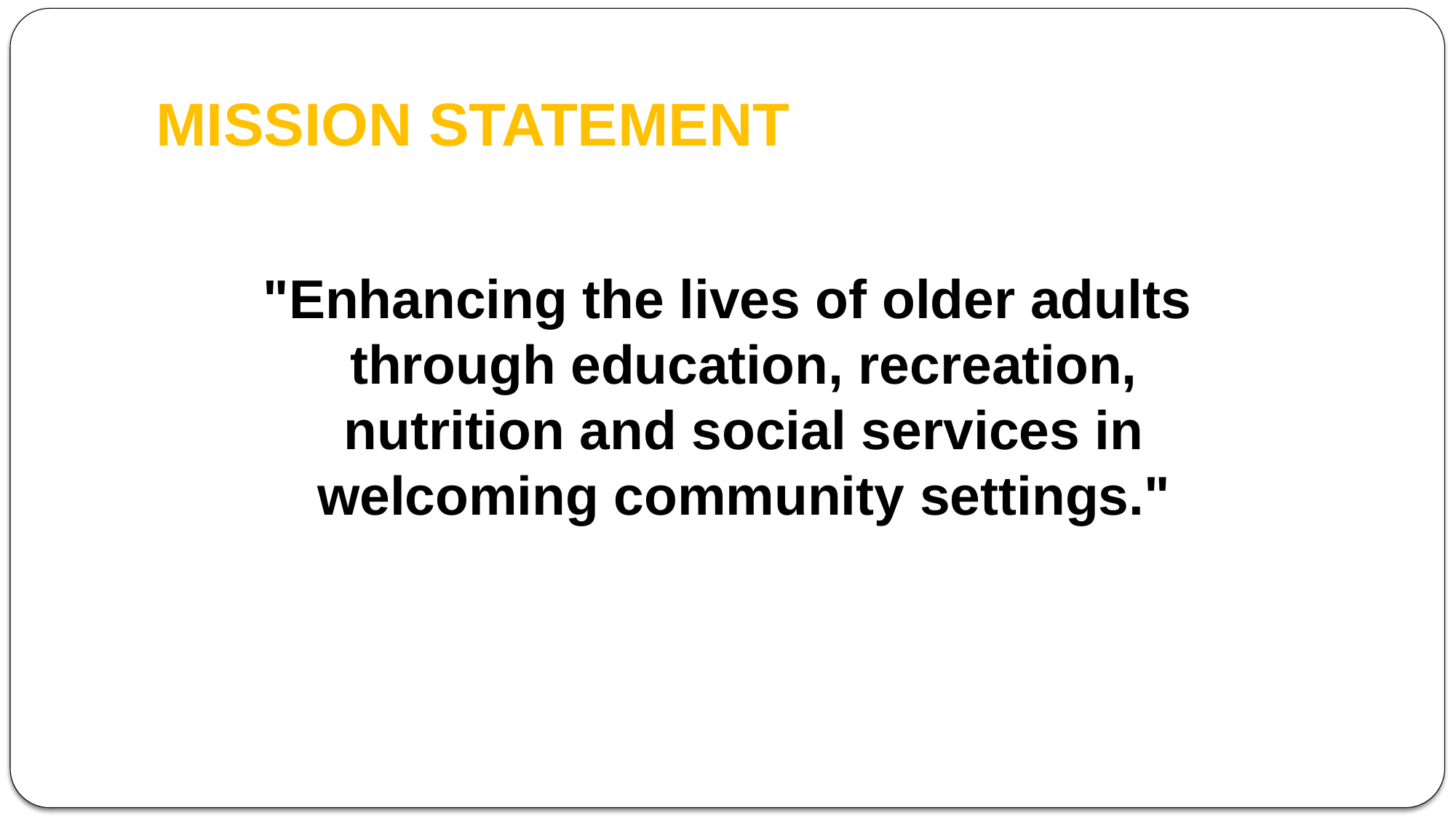

# MISSION STATEMENT

"Enhancing the lives of older adults through education, recreation, nutrition and social services in welcoming community settings."